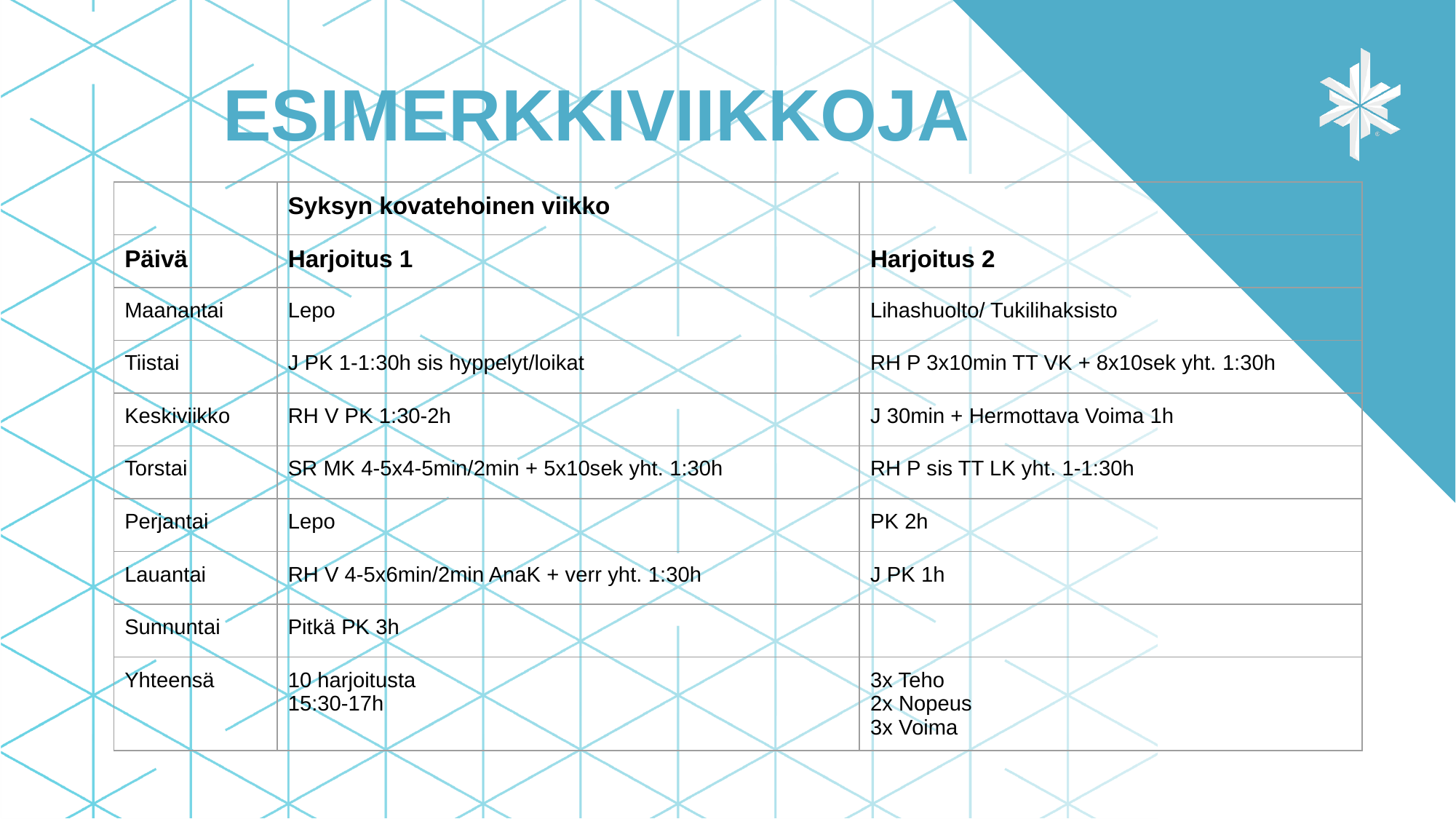

# ESIMERKKIVIIKKOJA
|  | Syksyn kovatehoinen viikko |  |
| --- | --- | --- |
| Päivä | Harjoitus 1 | Harjoitus 2 |
| Maanantai | Lepo | Lihashuolto/ Tukilihaksisto |
| Tiistai | J PK 1-1:30h sis hyppelyt/loikat | RH P 3x10min TT VK + 8x10sek yht. 1:30h |
| Keskiviikko | RH V PK 1:30-2h | J 30min + Hermottava Voima 1h |
| Torstai | SR MK 4-5x4-5min/2min + 5x10sek yht. 1:30h | RH P sis TT LK yht. 1-1:30h |
| Perjantai | Lepo | PK 2h |
| Lauantai | RH V 4-5x6min/2min AnaK + verr yht. 1:30h | J PK 1h |
| Sunnuntai | Pitkä PK 3h |  |
| Yhteensä | 10 harjoitusta 15:30-17h | 3x Teho 2x Nopeus 3x Voima |